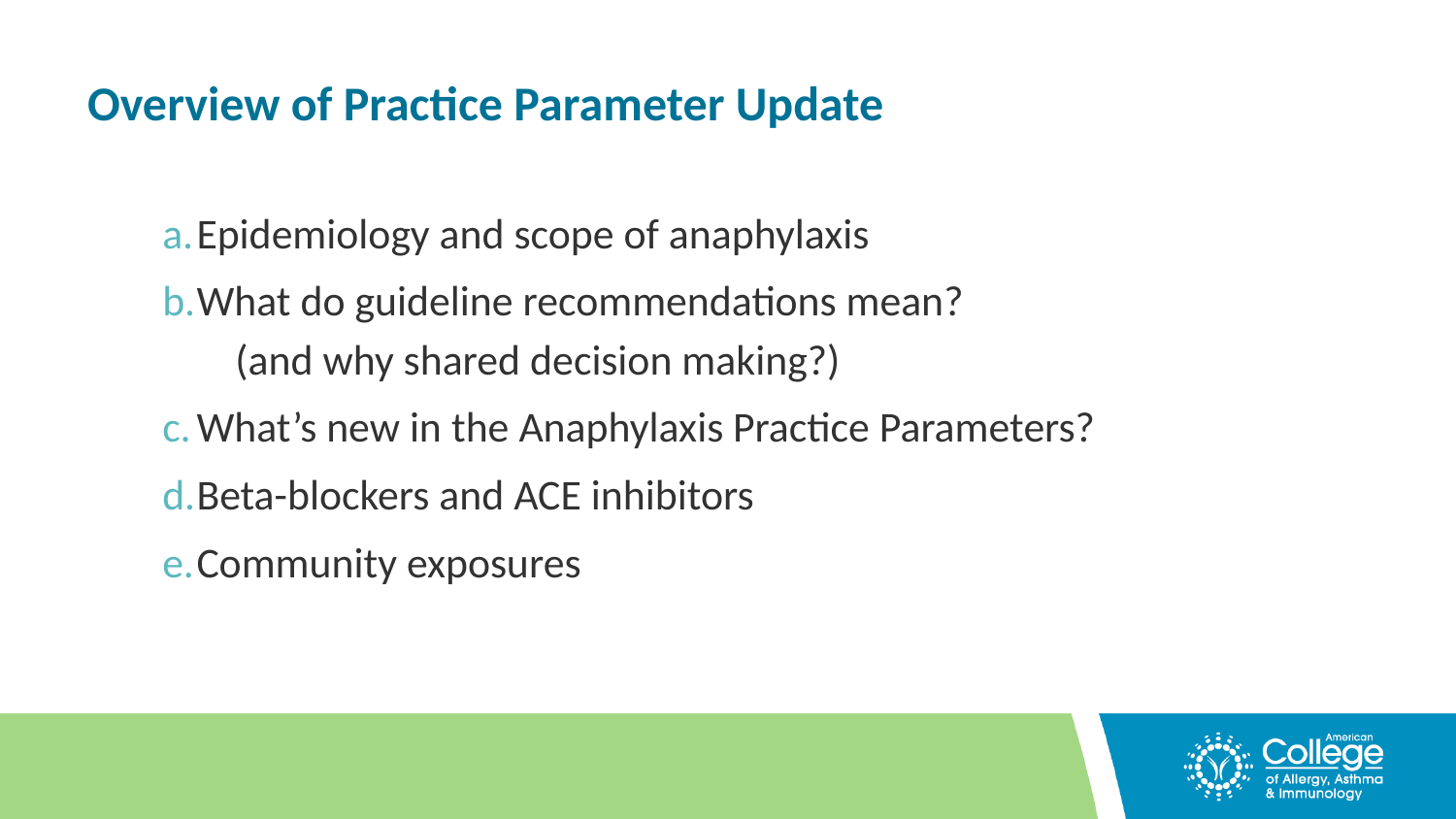

# Overview of Practice Parameter Update
Epidemiology and scope of anaphylaxis
What do guideline recommendations mean?
    (and why shared decision making?)
What’s new in the Anaphylaxis Practice Parameters?
Beta-blockers and ACE inhibitors
Community exposures